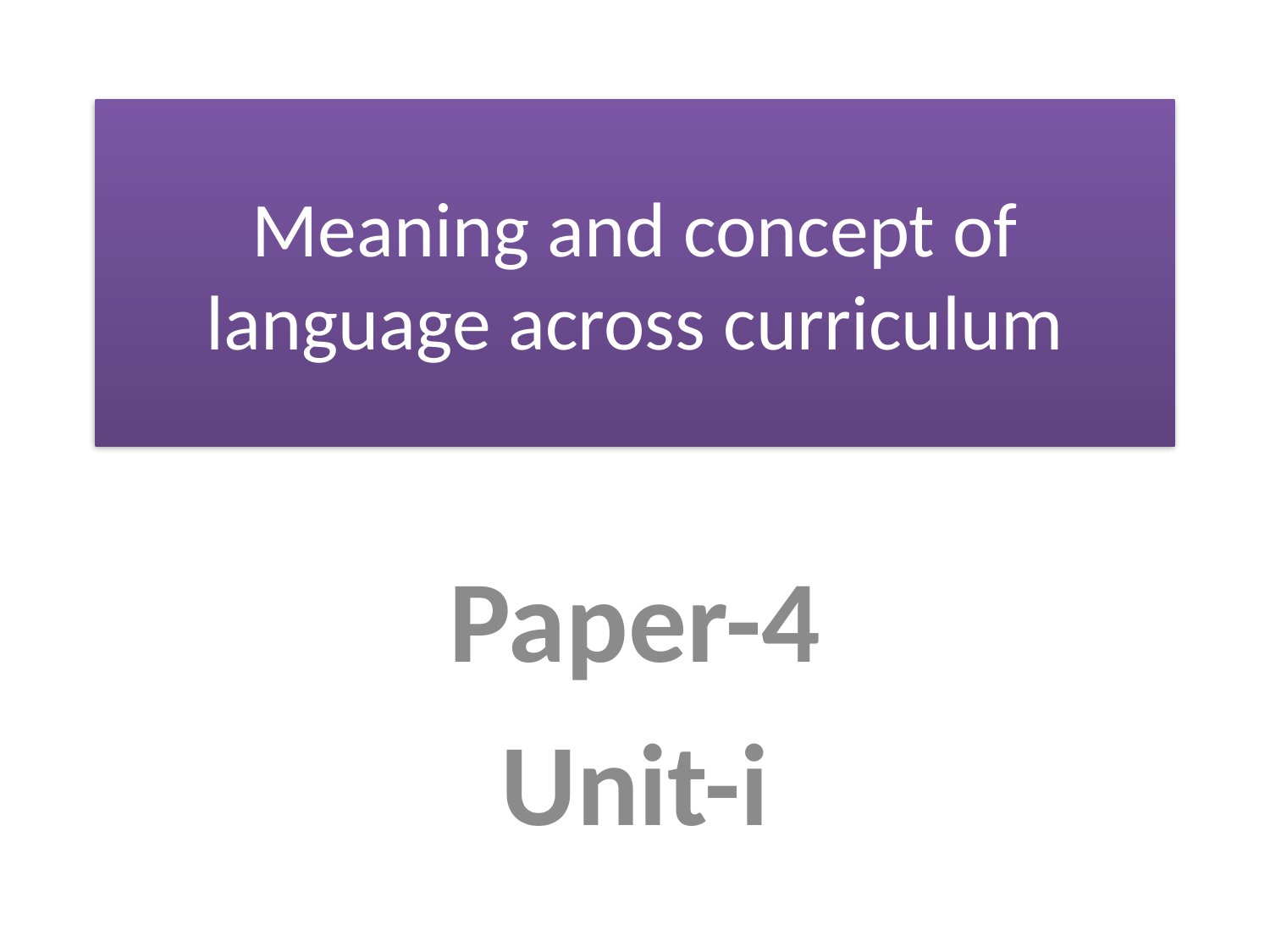

# Meaning and concept of language across curriculum
Paper-4
Unit-i